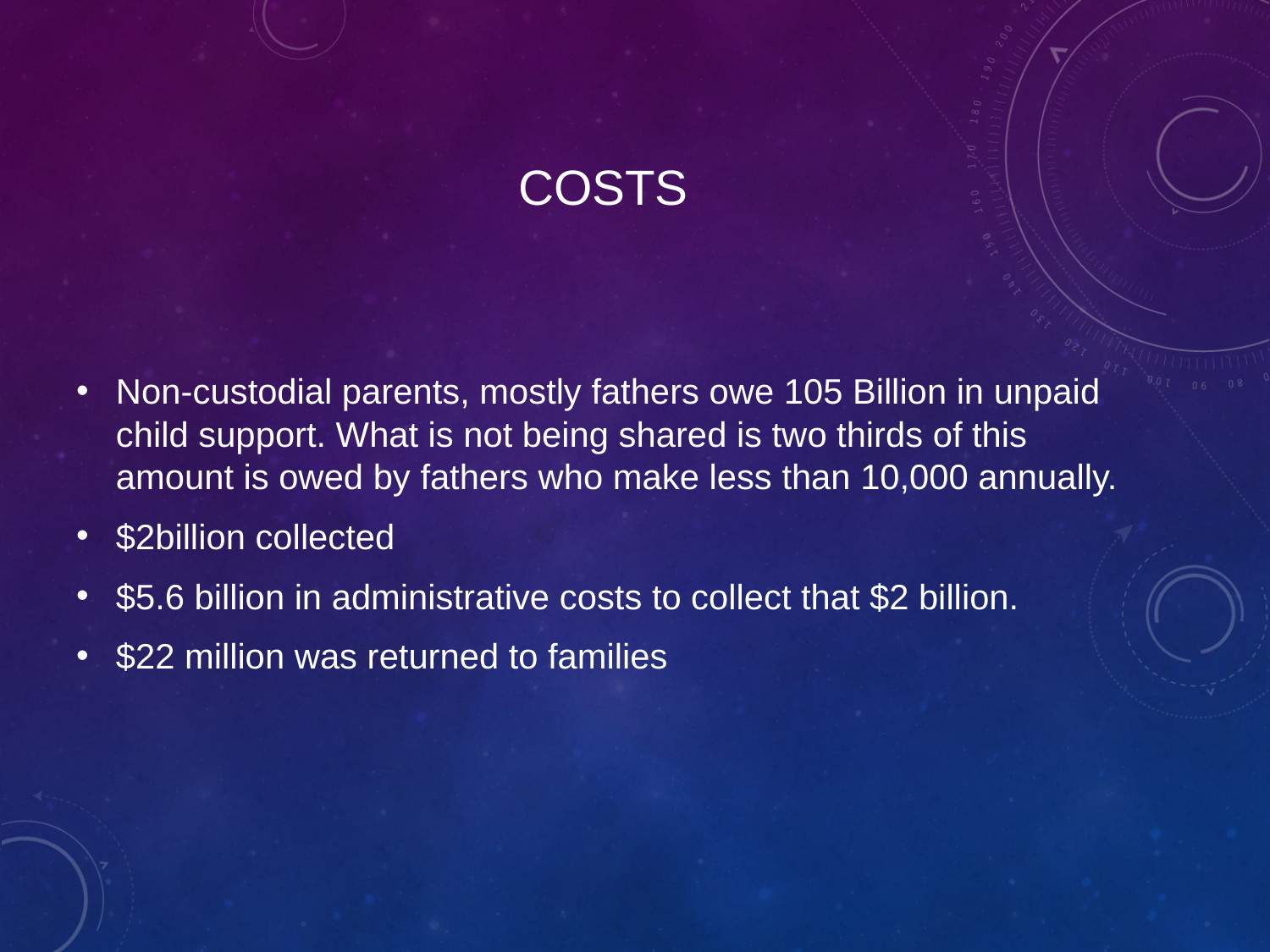

# COSTS
Non-custodial parents, mostly fathers owe 105 Billion in unpaid child support. What is not being shared is two thirds of this amount is owed by fathers who make less than 10,000 annually.
$2billion collected
$5.6 billion in administrative costs to collect that $2 billion.
$22 million was returned to families